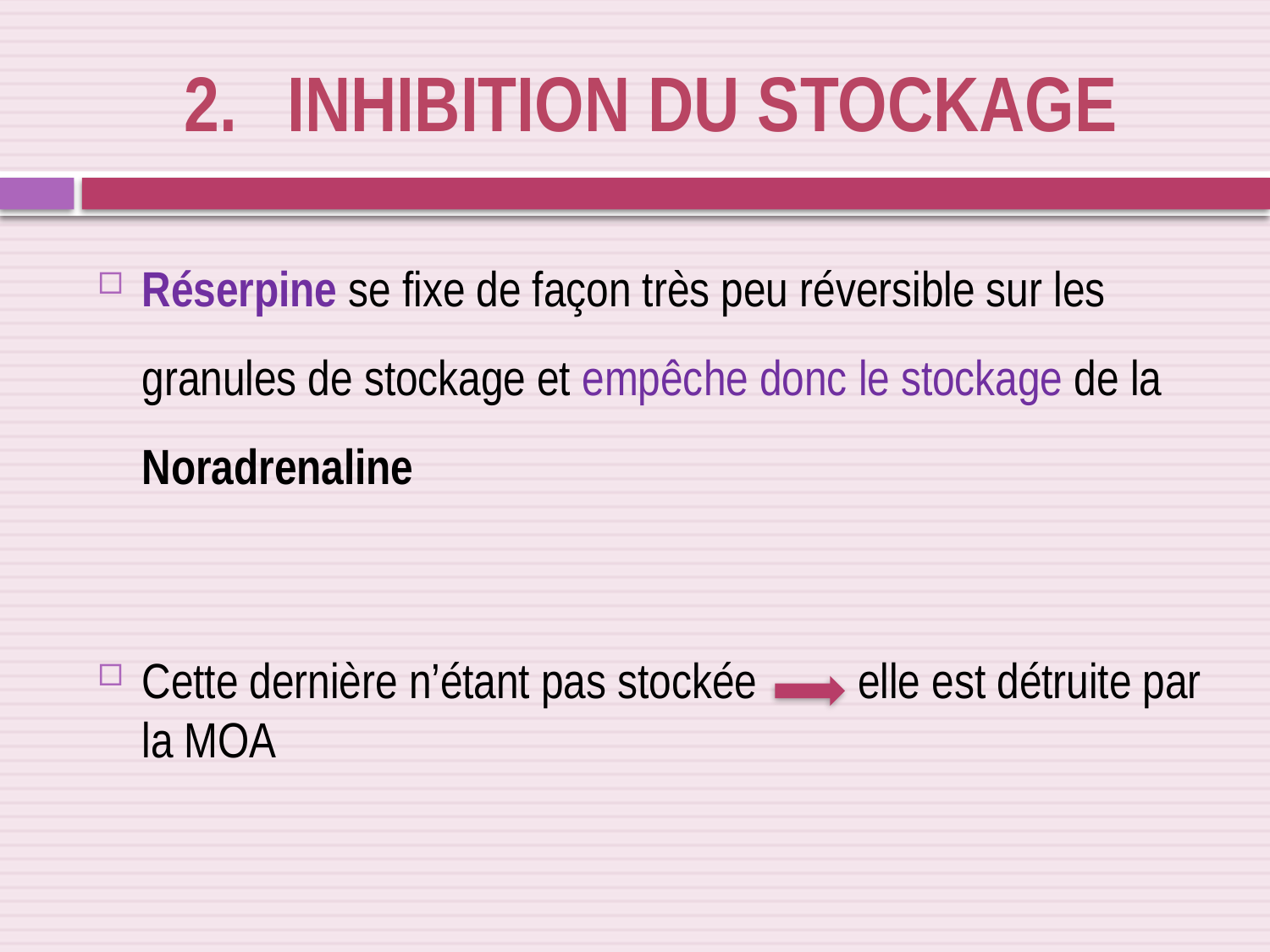

# Inhibition du stockage
Réserpine se fixe de façon très peu réversible sur les granules de stockage et empêche donc le stockage de la Noradrenaline

Cette dernière n’étant pas stockée         elle est détruite par la MOA